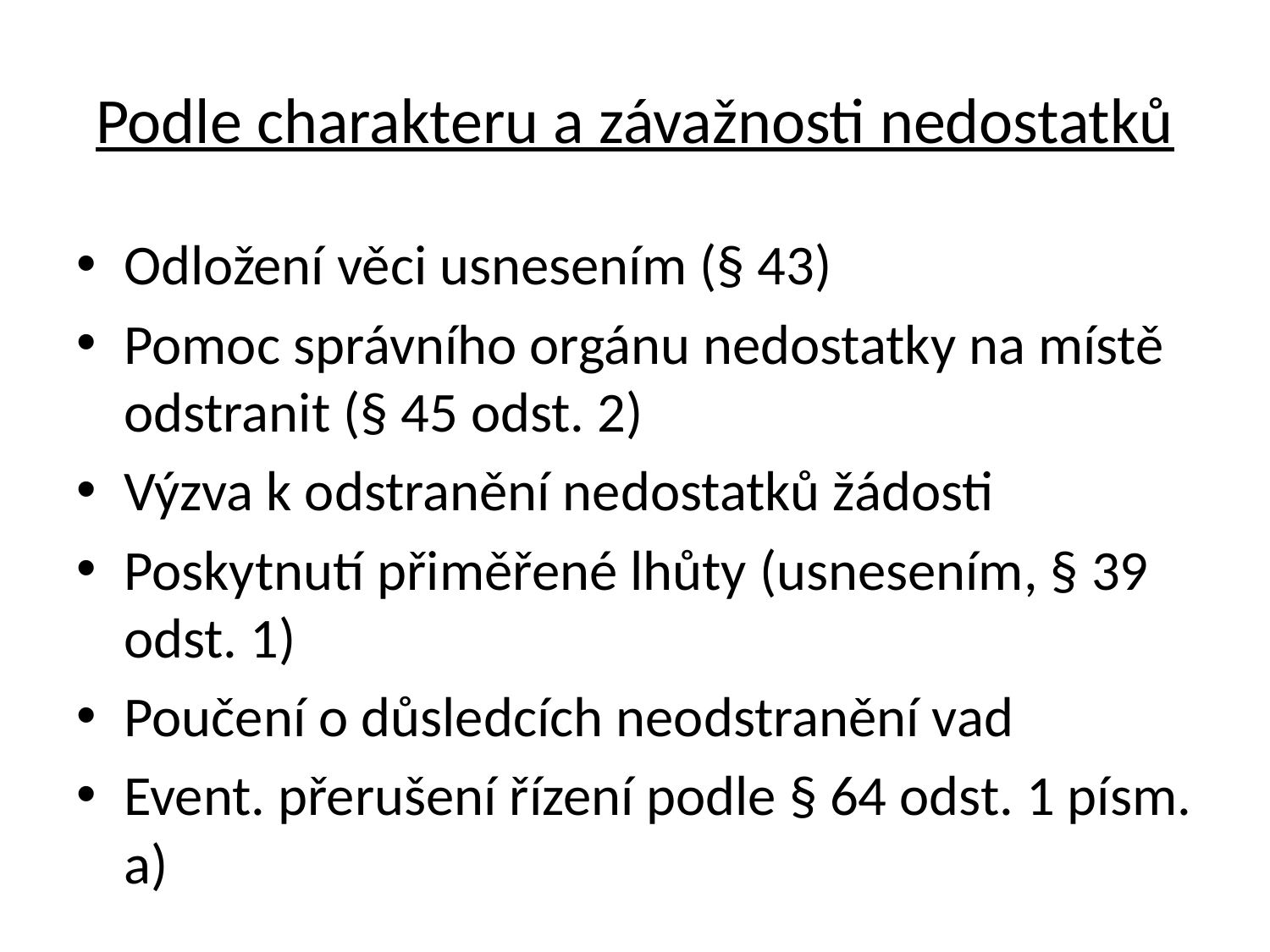

# Podle charakteru a závažnosti nedostatků
Odložení věci usnesením (§ 43)
Pomoc správního orgánu nedostatky na místě odstranit (§ 45 odst. 2)
Výzva k odstranění nedostatků žádosti
Poskytnutí přiměřené lhůty (usnesením, § 39 odst. 1)
Poučení o důsledcích neodstranění vad
Event. přerušení řízení podle § 64 odst. 1 písm. a)